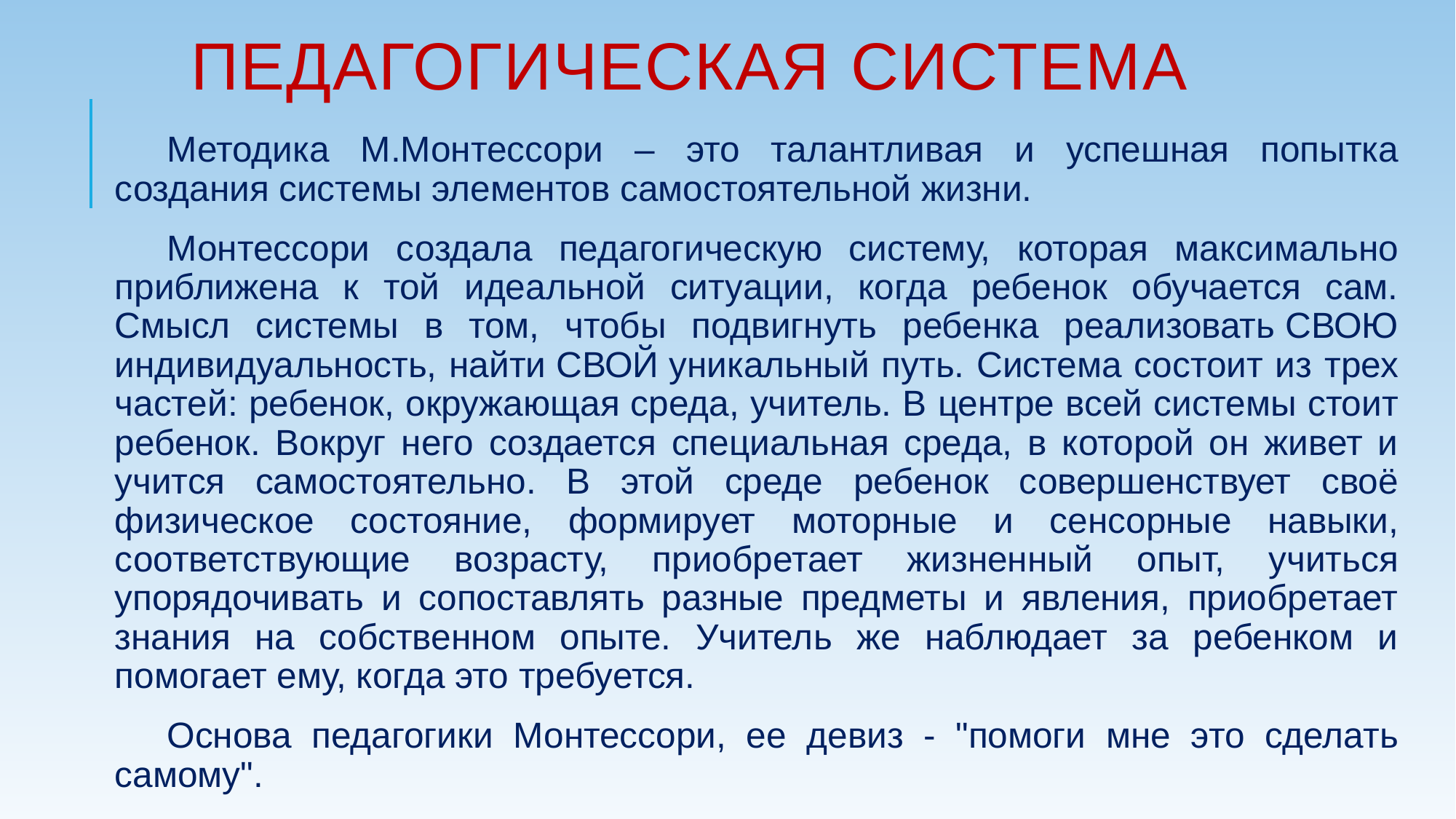

# Педагогическая система
Методика М.Монтессори – это талантливая и успешная попытка создания системы элементов самостоятельной жизни.
Монтессори создала педагогическую систему, которая максимально приближена к той идеальной ситуации, когда ребенок обучается сам. Смысл системы в том, чтобы подвигнуть ребенка реализовать СВОЮ индивидуальность, найти СВОЙ уникальный путь. Система состоит из трех частей: ребенок, окружающая среда, учитель. В центре всей системы стоит ребенок. Вокруг него создается специальная среда, в которой он живет и учится самостоятельно. В этой среде ребенок совершенствует своё физическое состояние, формирует моторные и сенсорные навыки, соответствующие возрасту, приобретает жизненный опыт, учиться упорядочивать и сопоставлять разные предметы и явления, приобретает знания на собственном опыте. Учитель же наблюдает за ребенком и помогает ему, когда это требуется.
Основа педагогики Монтессори, ее девиз - "помоги мне это сделать самому".